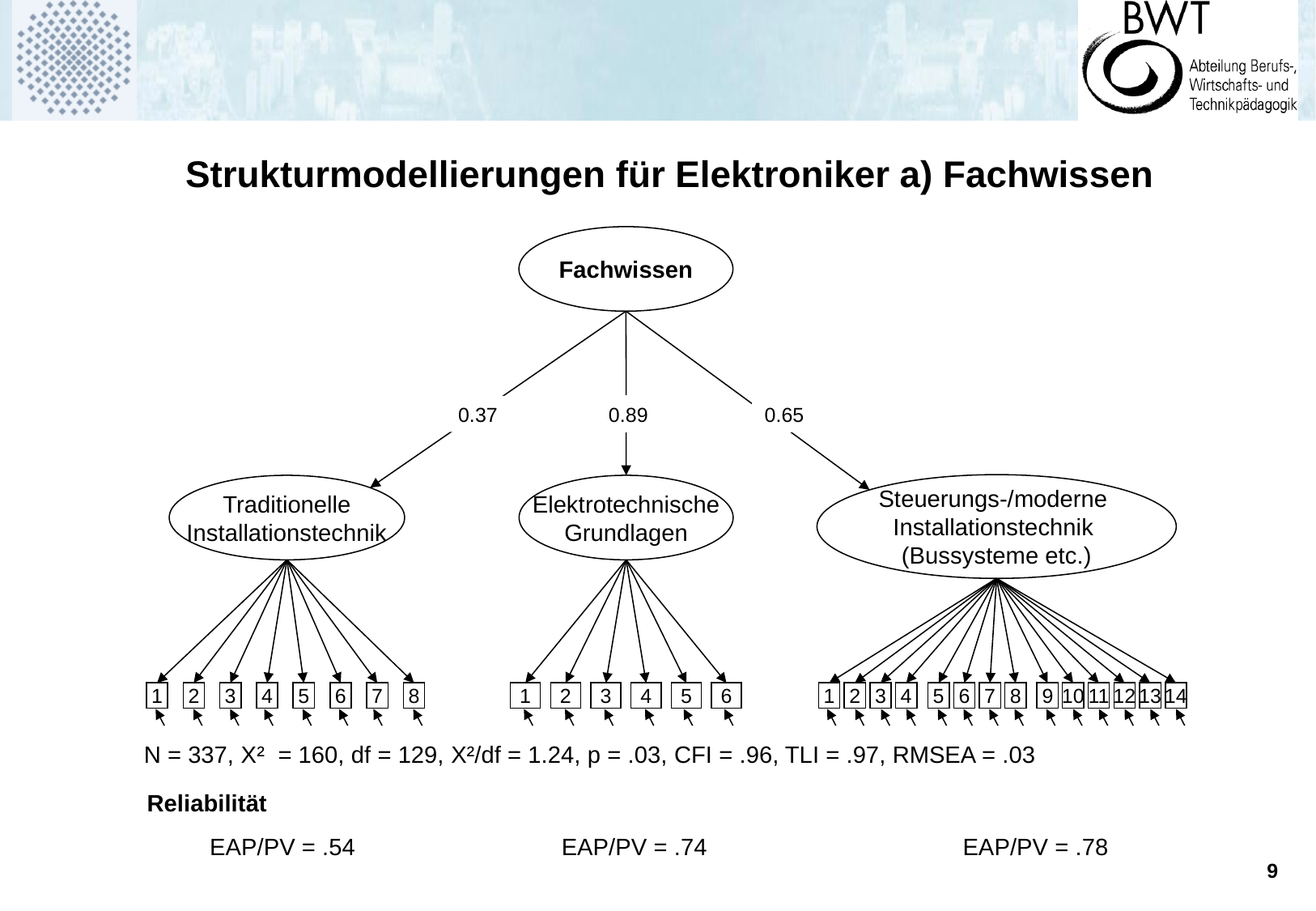

Strukturmodellierungen für Elektroniker a) Fachwissen

Fachwissen
0.37
0.89
0.65
Steuerungs-/moderne
Installationstechnik
(Bussysteme etc.)
Traditionelle
Installationstechnik
Elektrotechnische
Grundlagen
1
2
3
4
5
6
7
8
1
2
3
4
5
6
1
2
3
4
5
6
7
8
9
10
11
12
13
14

N = 337, Χ²  = 160, df = 129, Χ²/df = 1.24, p = .03, CFI = .96, TLI = .97, RMSEA = .03
Reliabilität
EAP/PV = .54
EAP/PV = .74
EAP/PV = .78